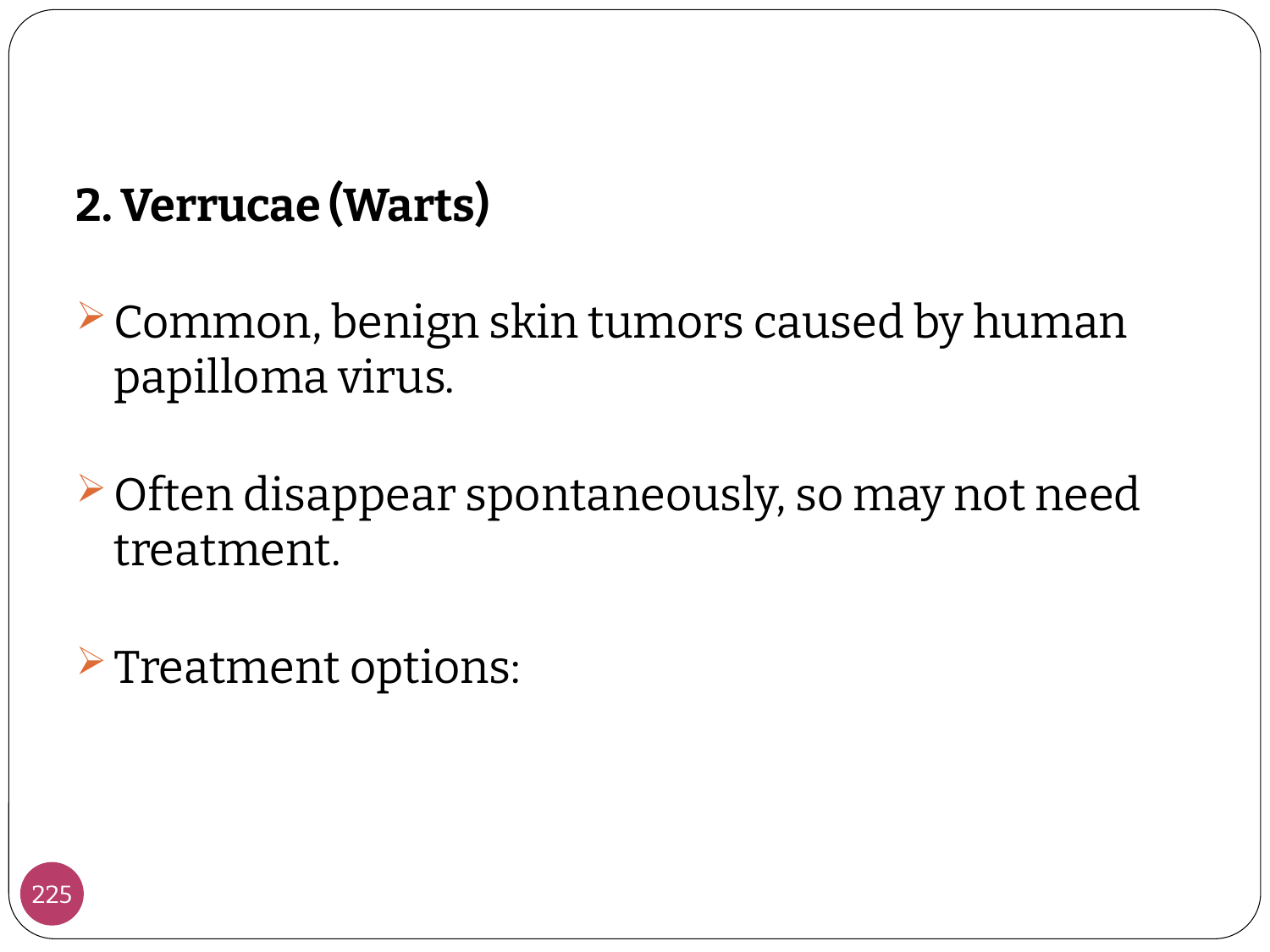

2. Verrucae (Warts)

Common, benign skin tumors caused by human papilloma virus.

Often disappear spontaneously, so may not need treatment.

Treatment options:
225